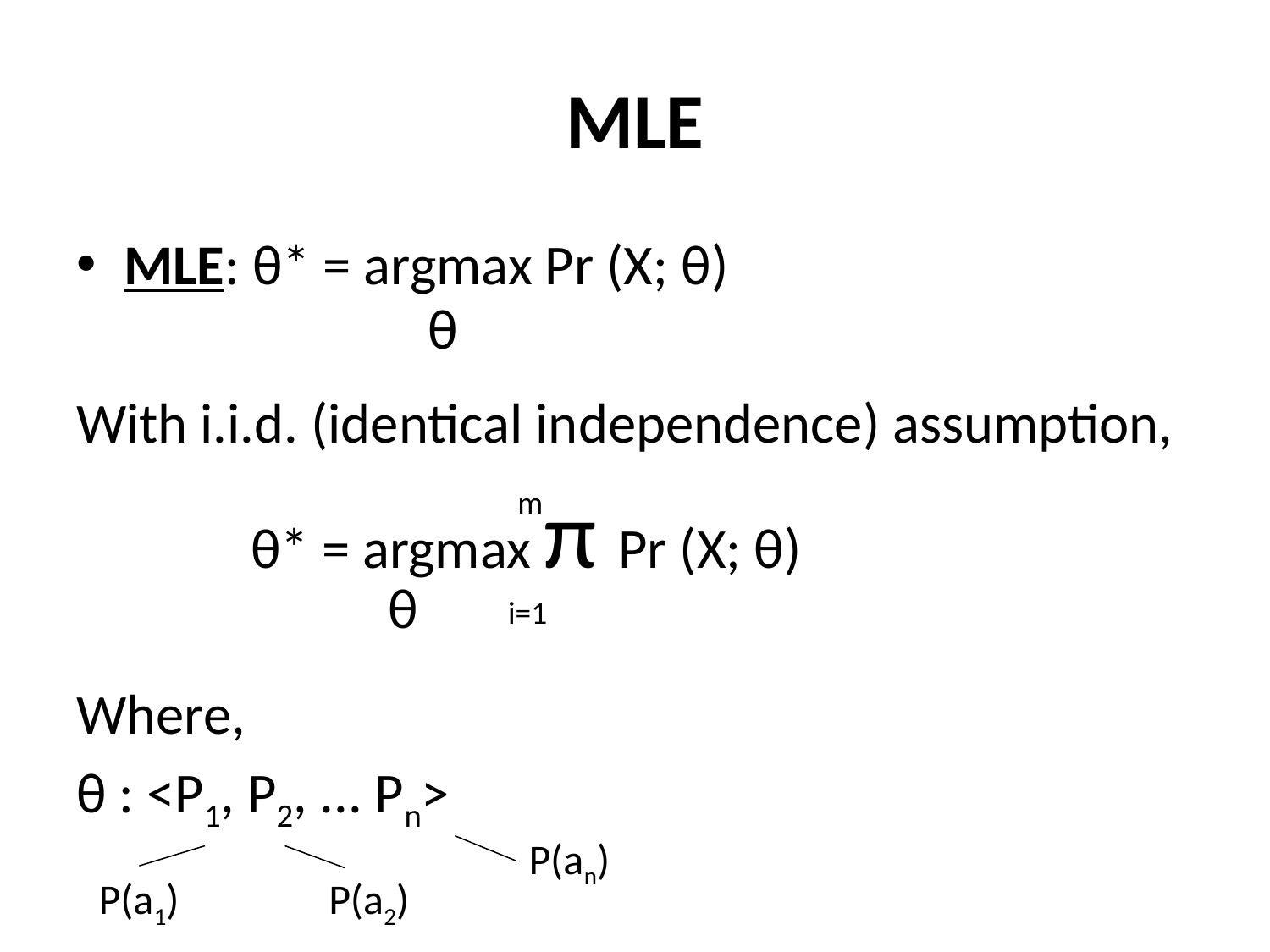

# MLE
MLE: θ* = argmax Pr (X; θ)

With i.i.d. (identical independence) assumption,
		θ* = argmax π Pr (X; θ)

Where,
θ : <P1, P2, ... Pn>

θ
m
θ
i=1
P(an)
P(a1)
P(a2)